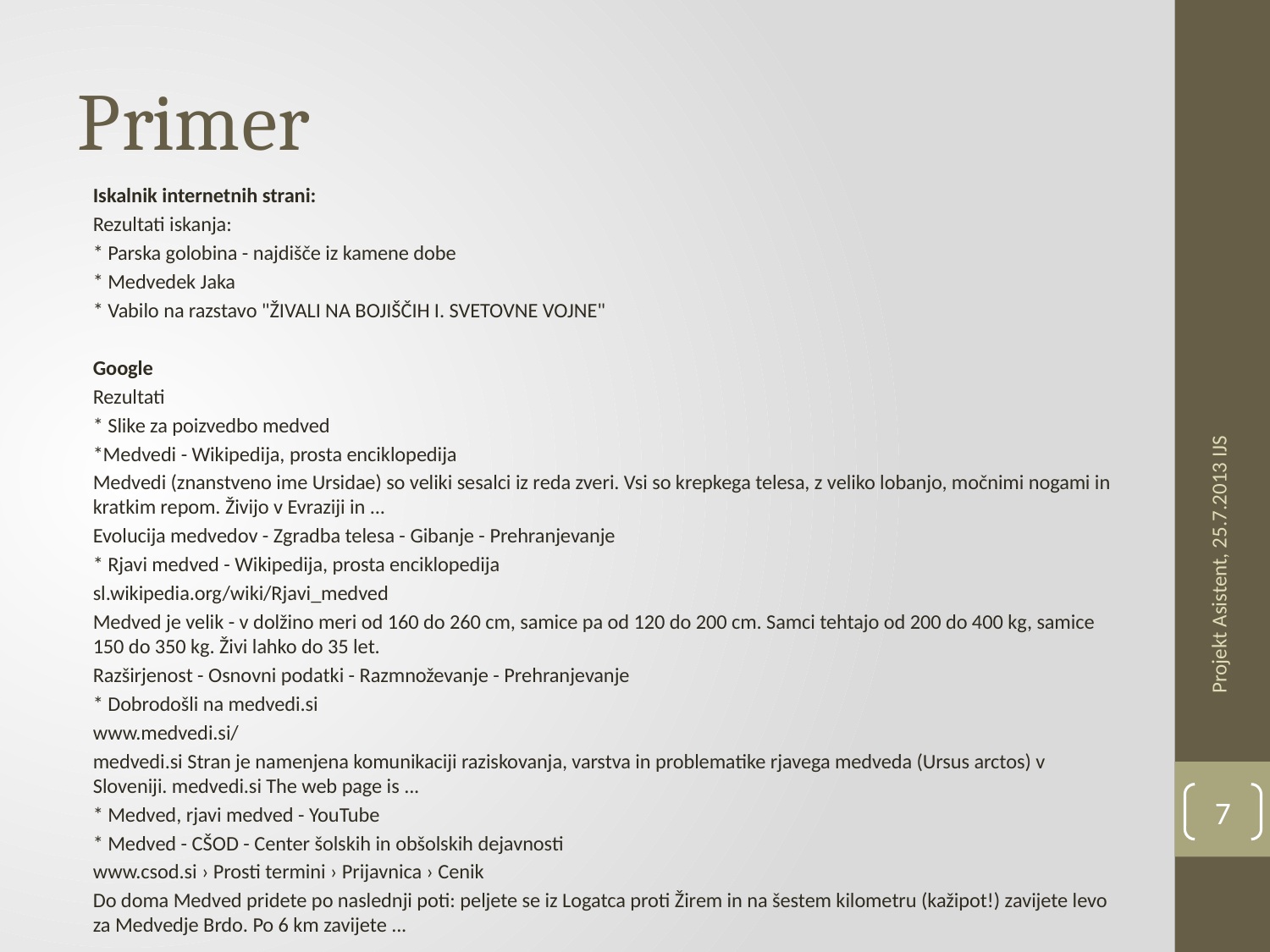

# Primer
Iskalnik internetnih strani:
Rezultati iskanja:
* Parska golobina - najdišče iz kamene dobe
* Medvedek Jaka
* Vabilo na razstavo "ŽIVALI NA BOJIŠČIH I. SVETOVNE VOJNE"

Google
Rezultati
* Slike za poizvedbo medved
*Medvedi - Wikipedija, prosta enciklopedija
Medvedi (znanstveno ime Ursidae) so veliki sesalci iz reda zveri. Vsi so krepkega telesa, z veliko lobanjo, močnimi nogami in kratkim repom. Živijo v Evraziji in ...
‎Evolucija medvedov - ‎Zgradba telesa - ‎Gibanje - ‎Prehranjevanje
* Rjavi medved - Wikipedija, prosta enciklopedija
sl.wikipedia.org/wiki/Rjavi_medved‎
Medved je velik - v dolžino meri od 160 do 260 cm, samice pa od 120 do 200 cm. Samci tehtajo od 200 do 400 kg, samice 150 do 350 kg. Živi lahko do 35 let.
‎Razširjenost - ‎Osnovni podatki - ‎Razmnoževanje - ‎Prehranjevanje
* Dobrodošli na medvedi.si
www.medvedi.si/‎
medvedi.si Stran je namenjena komunikaciji raziskovanja, varstva in problematike rjavega medveda (Ursus arctos) v Sloveniji. medvedi.si The web page is ...
* Medved, rjavi medved - YouTube
* Medved - CŠOD - Center šolskih in obšolskih dejavnosti
www.csod.si › Prosti termini › Prijavnica › Cenik‎
Do doma Medved pridete po naslednji poti: peljete se iz Logatca proti Žirem in na šestem kilometru (kažipot!) zavijete levo za Medvedje Brdo. Po 6 km zavijete ...

Projekt Asistent, 25.7.2013 IJS
7